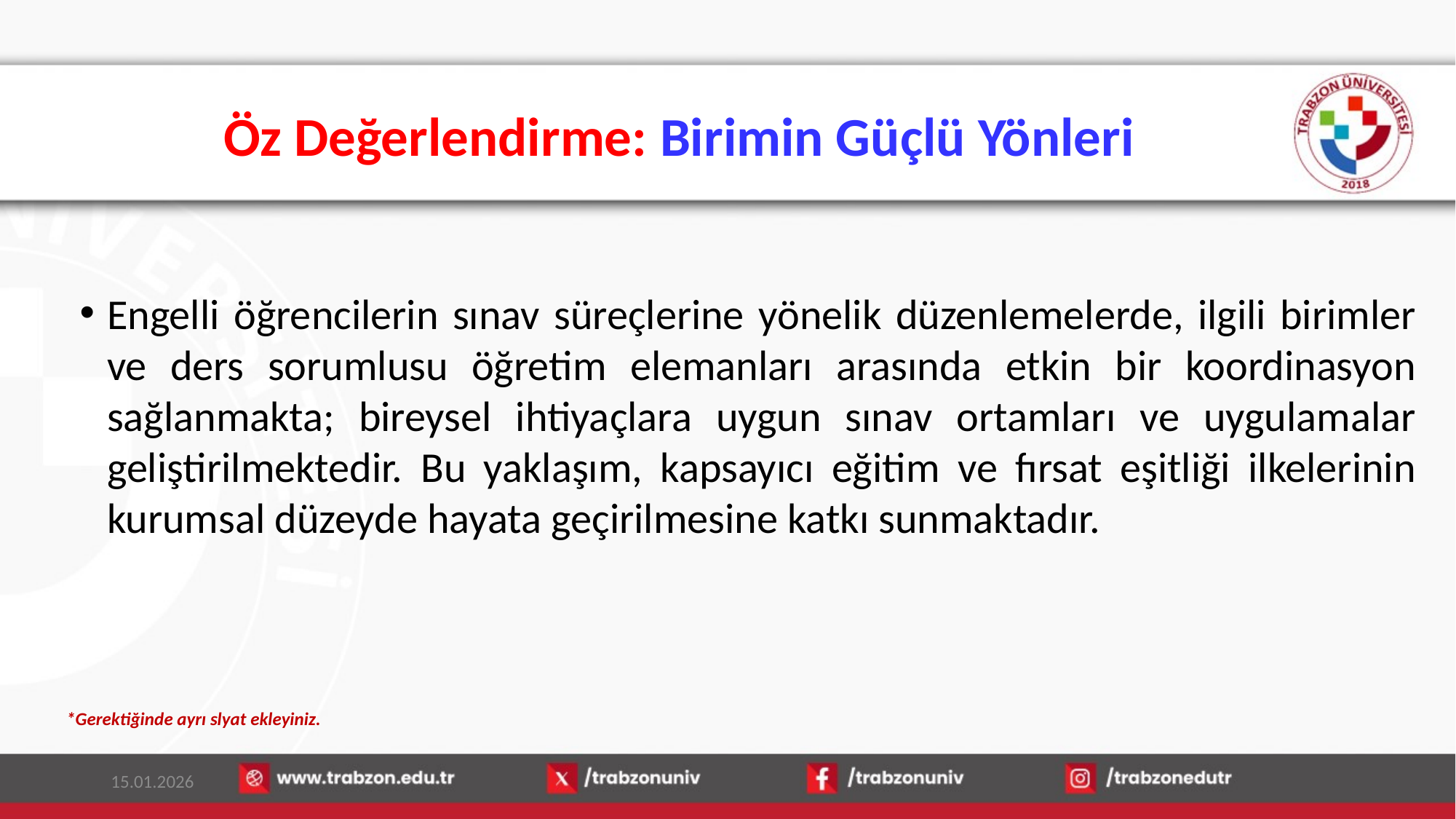

# Öz Değerlendirme: Birimin Güçlü Yönleri
Engelli öğrencilerin sınav süreçlerine yönelik düzenlemelerde, ilgili birimler ve ders sorumlusu öğretim elemanları arasında etkin bir koordinasyon sağlanmakta; bireysel ihtiyaçlara uygun sınav ortamları ve uygulamalar geliştirilmektedir. Bu yaklaşım, kapsayıcı eğitim ve fırsat eşitliği ilkelerinin kurumsal düzeyde hayata geçirilmesine katkı sunmaktadır.
*Gerektiğinde ayrı slyat ekleyiniz.
15.01.2026
40